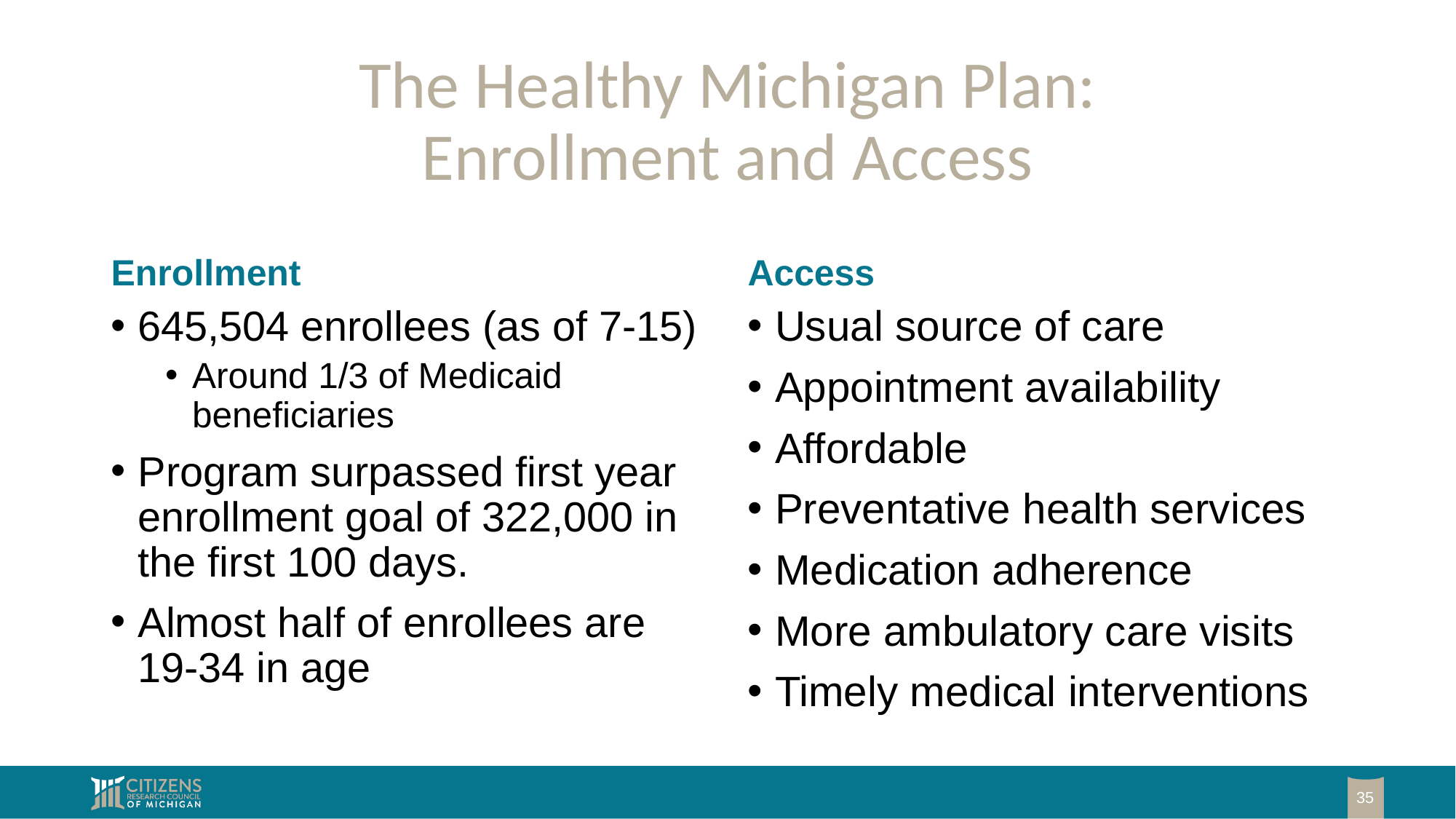

# The Healthy Michigan Plan: Enrollment and Access
Enrollment
Access
645,504 enrollees (as of 7-15)
Around 1/3 of Medicaid beneficiaries
Program surpassed first year enrollment goal of 322,000 in the first 100 days.
Almost half of enrollees are 19-34 in age
Usual source of care
Appointment availability
Affordable
Preventative health services
Medication adherence
More ambulatory care visits
Timely medical interventions

35